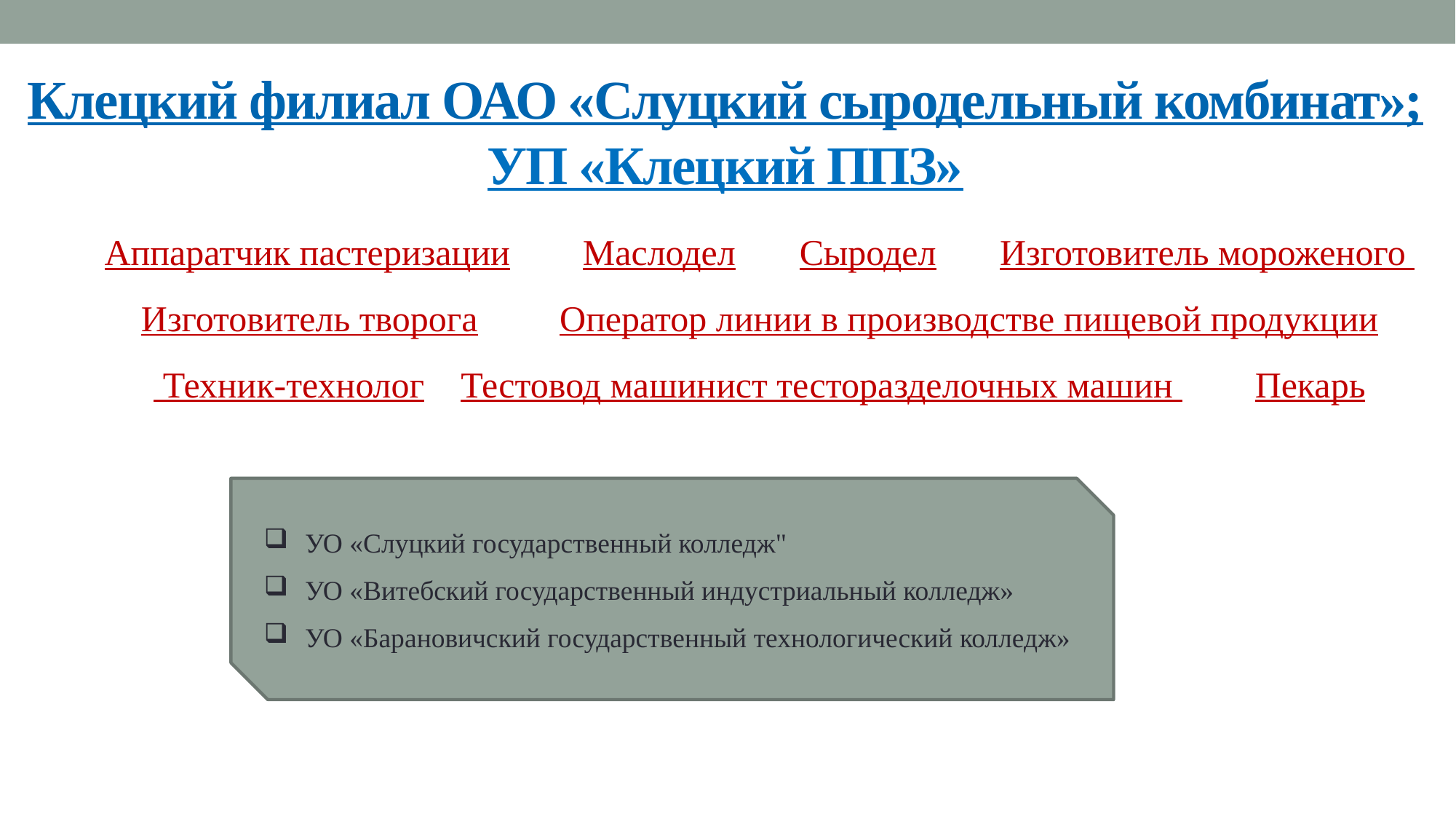

# Клецкий филиал ОАО «Слуцкий сыродельный комбинат»; УП «Клецкий ППЗ»
Аппаратчик пастеризации        Маслодел       Сыродел       Изготовитель мороженого
Изготовитель творога         Оператор линии в производстве пищевой продукции
 Техник-технолог    Тестовод машинист тесторазделочных машин         Пекарь

УО «Слуцкий государственный колледж"
УО «Витебский государственный индустриальный колледж»
УО «Барановичский государственный технологический колледж»